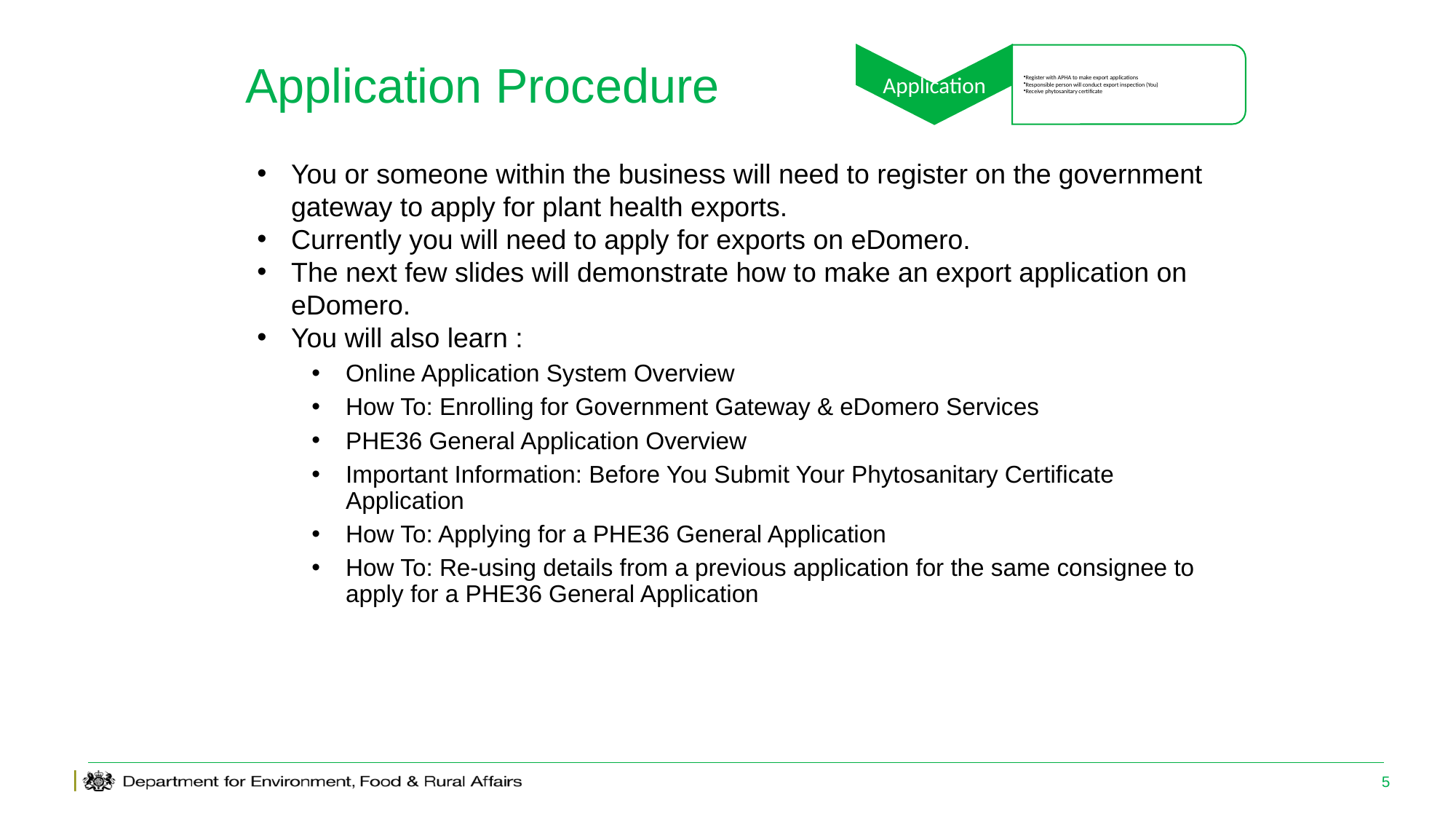

Application
Register with APHA to make export applications
Responsible person will conduct export inspection (You)
Receive phytosanitary certificate
# Application Procedure
You or someone within the business will need to register on the government gateway to apply for plant health exports.
Currently you will need to apply for exports on eDomero.
The next few slides will demonstrate how to make an export application on eDomero.
You will also learn :
Online Application System Overview
How To: Enrolling for Government Gateway & eDomero Services
PHE36 General Application Overview
Important Information: Before You Submit Your Phytosanitary Certificate Application
How To: Applying for a PHE36 General Application
How To: Re-using details from a previous application for the same consignee to apply for a PHE36 General Application

5